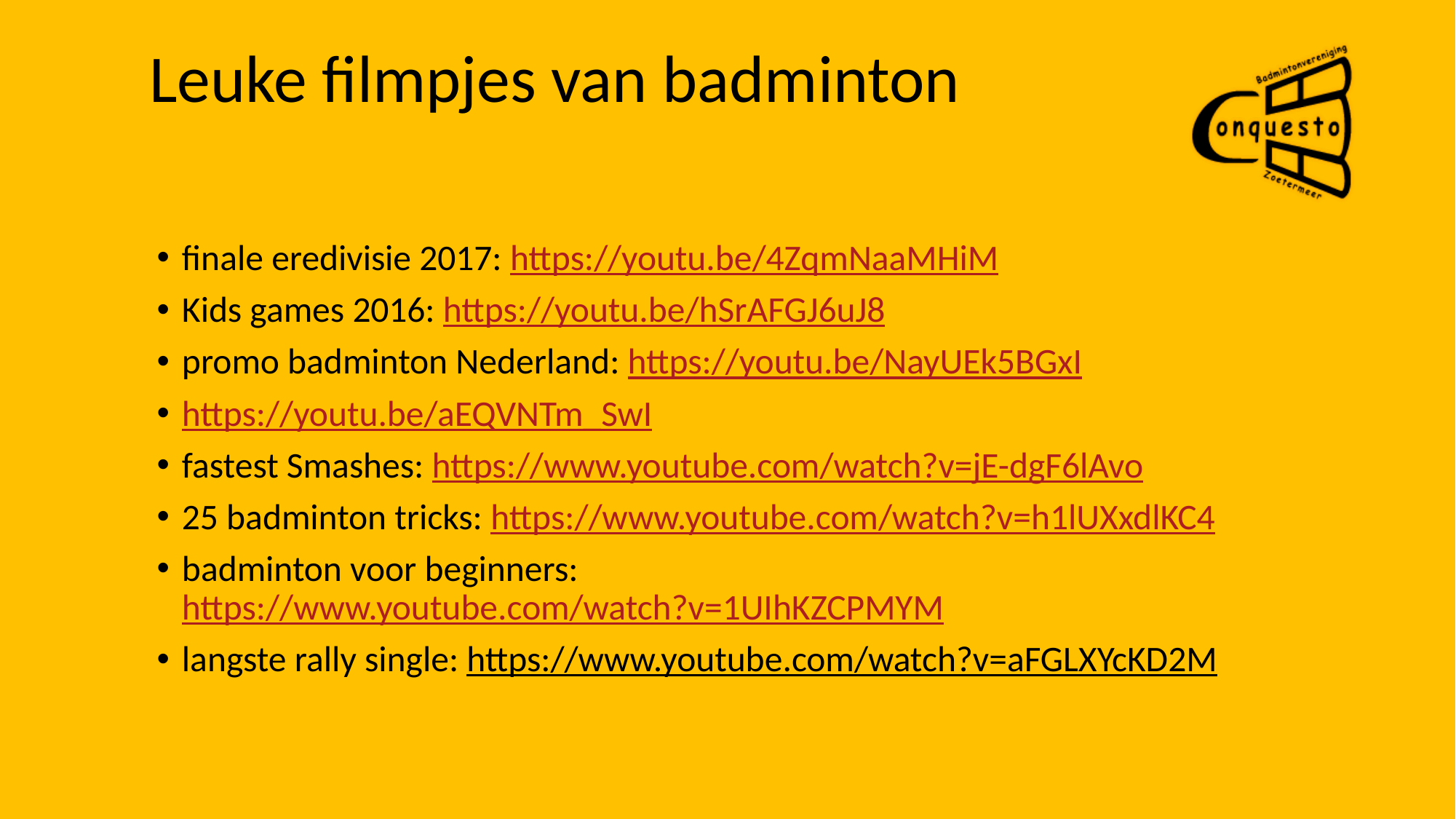

Leuke filmpjes van badminton
finale eredivisie 2017: https://youtu.be/4ZqmNaaMHiM
Kids games 2016: https://youtu.be/hSrAFGJ6uJ8
promo badminton Nederland: https://youtu.be/NayUEk5BGxI
https://youtu.be/aEQVNTm_SwI
fastest Smashes: https://www.youtube.com/watch?v=jE-dgF6lAvo
25 badminton tricks: https://www.youtube.com/watch?v=h1lUXxdlKC4
badminton voor beginners: https://www.youtube.com/watch?v=1UIhKZCPMYM
langste rally single: https://www.youtube.com/watch?v=aFGLXYcKD2M